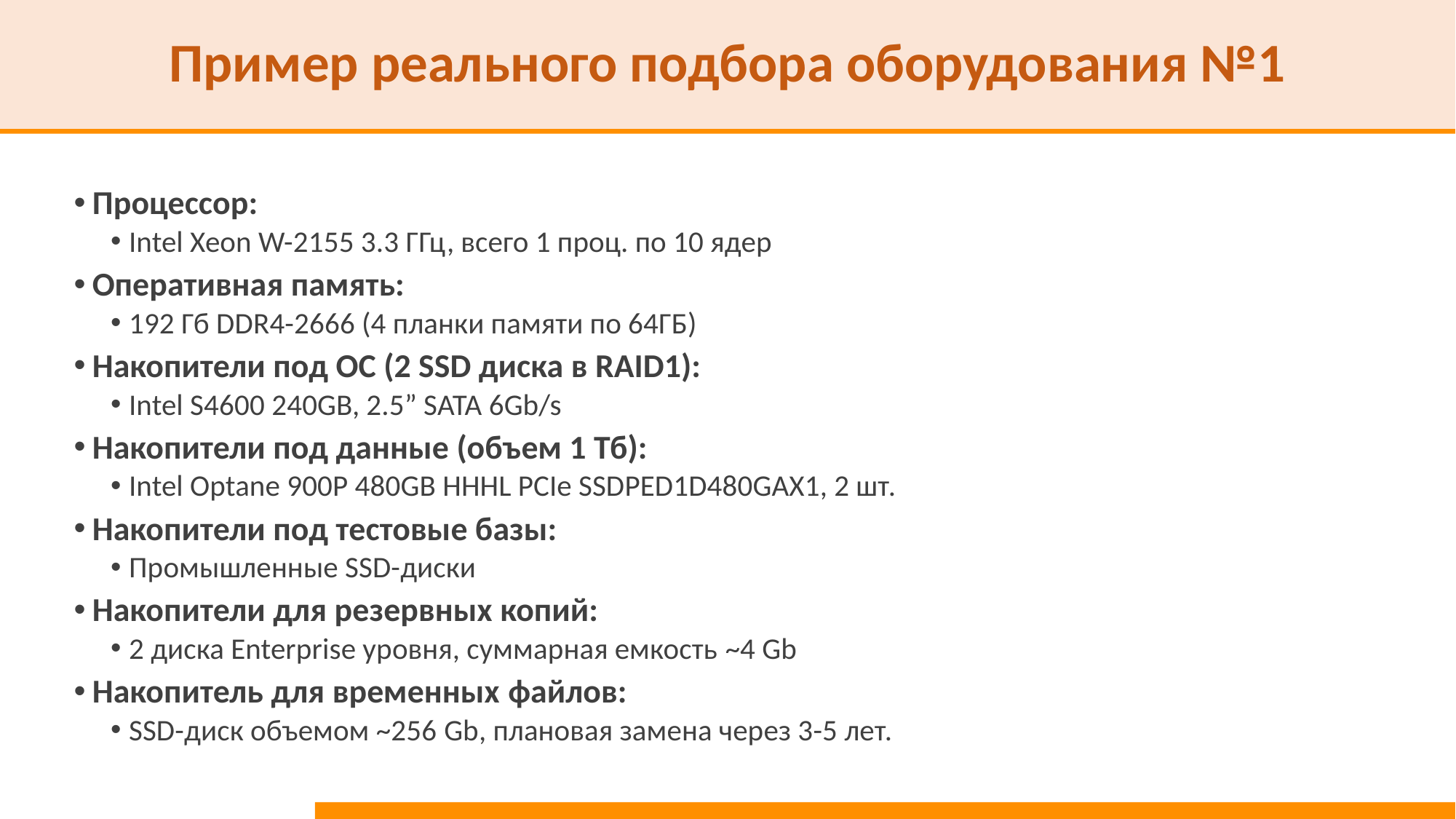

# Пример реального подбора оборудования №1
Процессор:
Intel Xeon W-2155 3.3 ГГц, всего 1 проц. по 10 ядер
Оперативная память:
192 Гб DDR4-2666 (4 планки памяти по 64ГБ)
Накопители под ОС (2 SSD диска в RAID1):
Intel S4600 240GB, 2.5” SATA 6Gb/s
Накопители под данные (объем 1 Тб):
Intel Optane 900P 480GB HHHL PCIe SSDPED1D480GAX1, 2 шт.
Накопители под тестовые базы:
Промышленные SSD-диски
Накопители для резервных копий:
2 диска Enterprise уровня, суммарная емкость ~4 Gb
Накопитель для временных файлов:
SSD-диск объемом ~256 Gb, плановая замена через 3-5 лет.